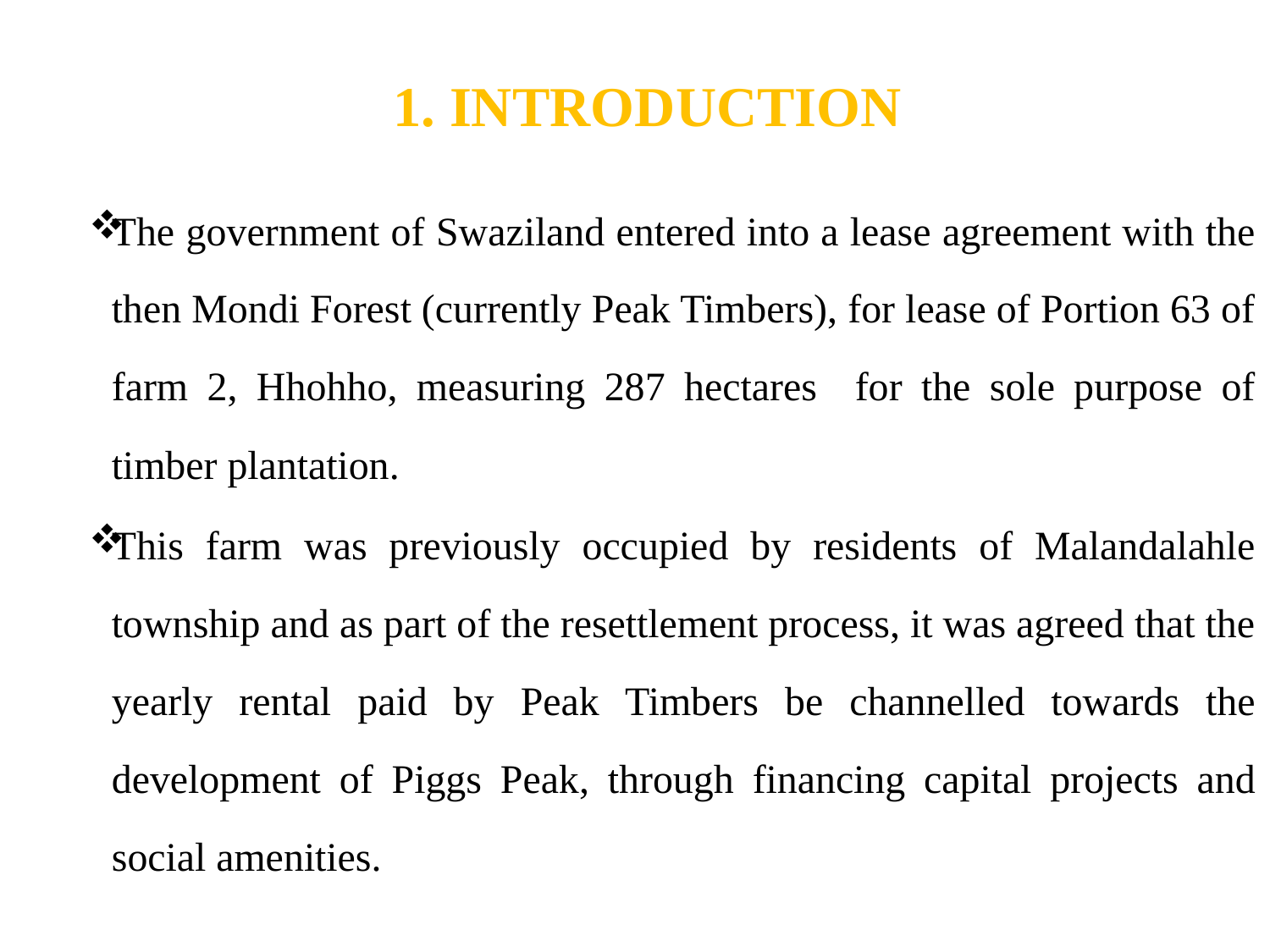

1. INTRODUCTION
The government of Swaziland entered into a lease agreement with the then Mondi Forest (currently Peak Timbers), for lease of Portion 63 of farm 2, Hhohho, measuring 287 hectares  for the sole purpose of timber plantation.
This farm was previously occupied by residents of Malandalahle township and as part of the resettlement process, it was agreed that the yearly rental paid by Peak Timbers be channelled towards the development of Piggs Peak, through financing capital projects and social amenities.